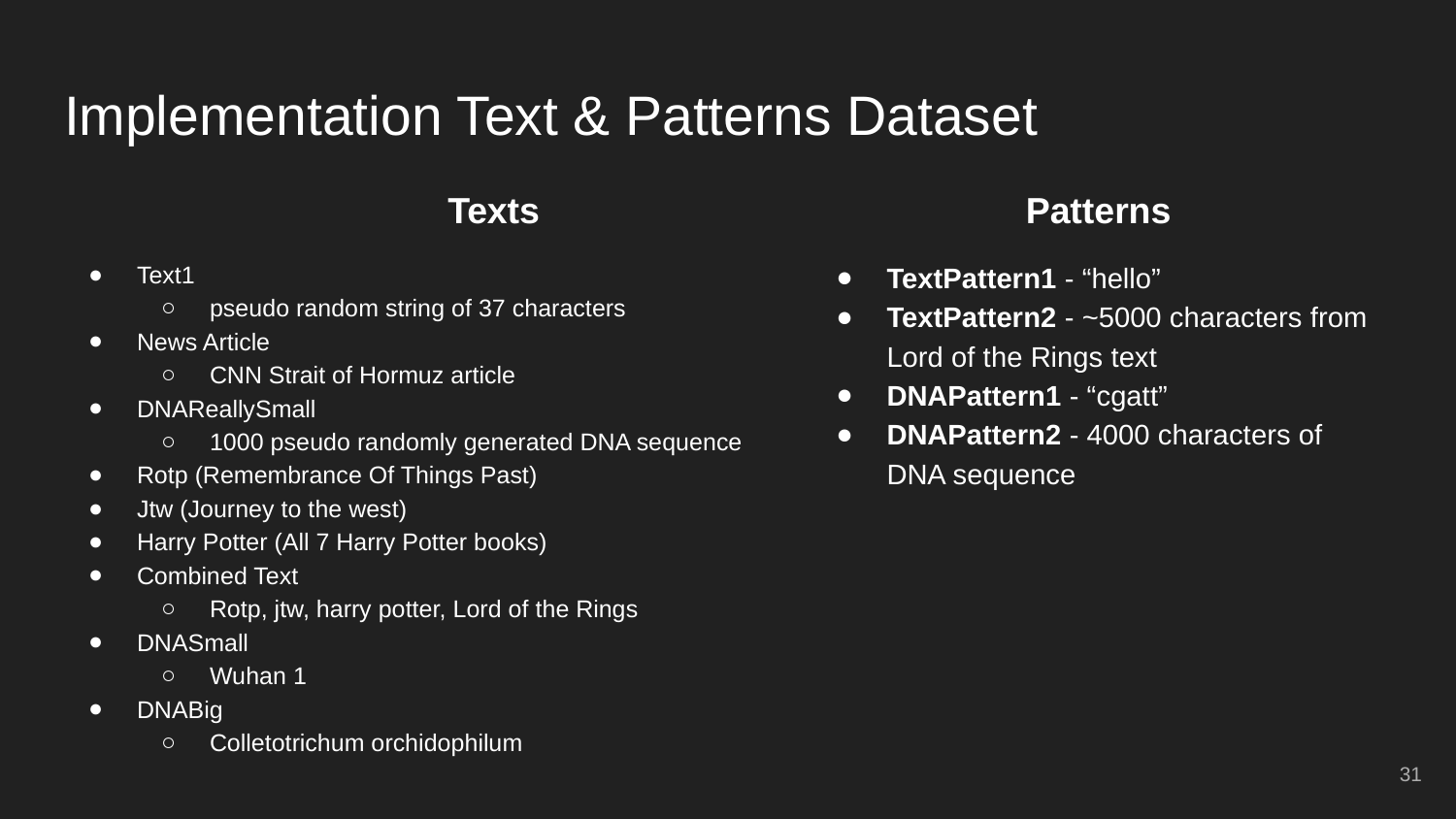

# Implementation Text & Patterns Dataset
Texts
Text1
pseudo random string of 37 characters
News Article
CNN Strait of Hormuz article
DNAReallySmall
1000 pseudo randomly generated DNA sequence
Rotp (Remembrance Of Things Past)
Jtw (Journey to the west)
Harry Potter (All 7 Harry Potter books)
Combined Text
Rotp, jtw, harry potter, Lord of the Rings
DNASmall
Wuhan 1
DNABig
Colletotrichum orchidophilum
Patterns
TextPattern1 - “hello”
TextPattern2 - ~5000 characters from Lord of the Rings text
DNAPattern1 - “cgatt”
DNAPattern2 - 4000 characters of DNA sequence
31